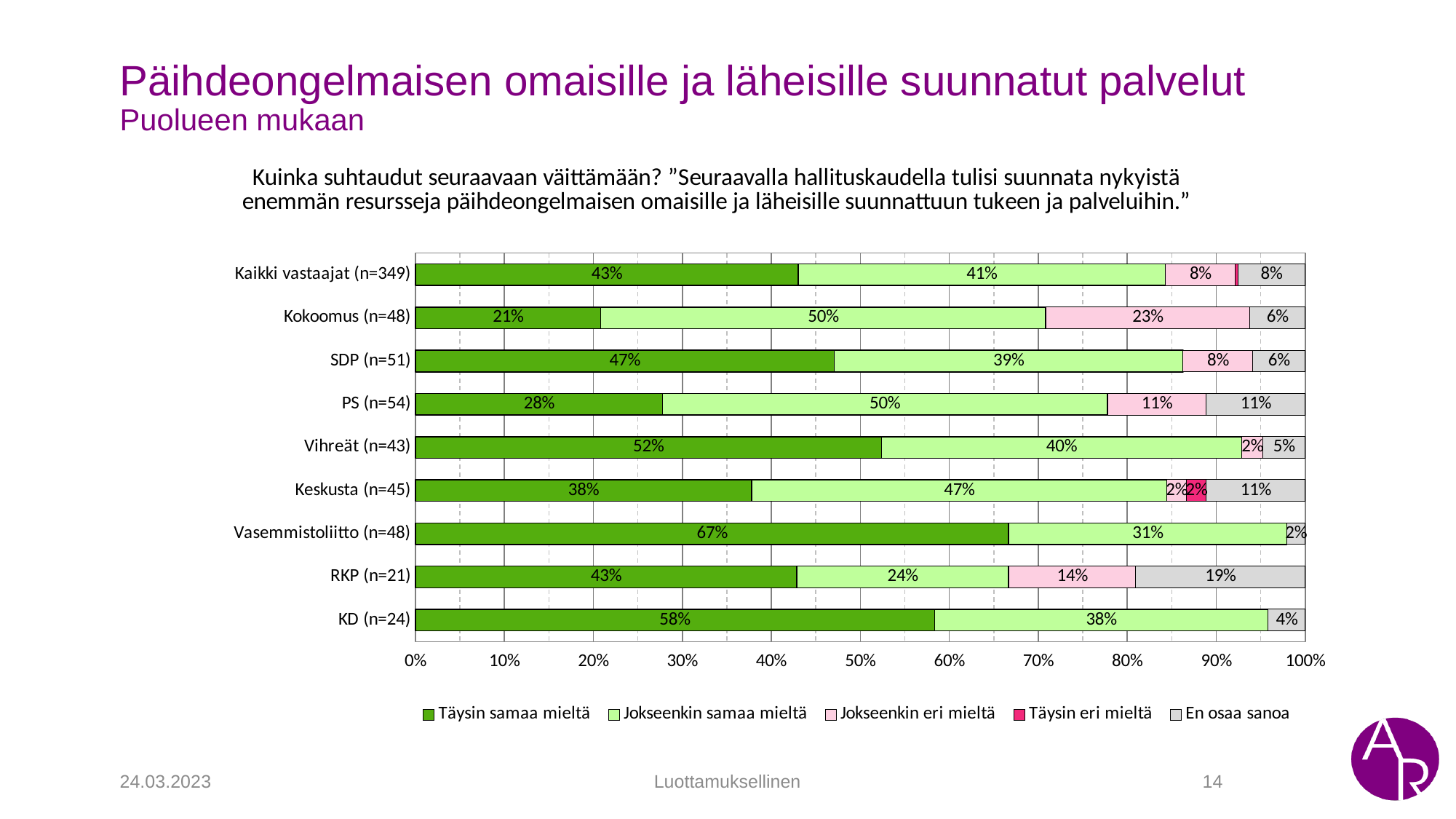

# Päihdeongelmaisen omaisille ja läheisille suunnatut palvelut Puolueen mukaan

### Chart: Kuinka suhtaudut seuraavaan väittämään? ”Seuraavalla hallituskaudella tulisi suunnata nykyistä enemmän resursseja päihdeongelmaisen omaisille ja läheisille suunnattuun tukeen ja palveluihin.”

| Category | Täysin samaa mieltä | Jokseenkin samaa mieltä | Jokseenkin eri mieltä | Täysin eri mieltä | En osaa sanoa |
|---|---|---|---|---|---|
| Kaikki vastaajat (n=349) | 0.4302325581395349 | 0.4127906976744186 | 0.07848837209302326 | 0.0029069767441860465 | 0.07558139534883722 |
| Kokoomus (n=48) | 0.20833333333333334 | 0.5 | 0.22916666666666666 | 0.0 | 0.0625 |
| SDP (n=51) | 0.47058823529411764 | 0.3921568627450981 | 0.0784313725490196 | 0.0 | 0.058823529411764705 |
| PS (n=54) | 0.2777777777777778 | 0.5 | 0.1111111111111111 | 0.0 | 0.1111111111111111 |
| Vihreät (n=43) | 0.5238095238095238 | 0.40476190476190477 | 0.023809523809523808 | 0.0 | 0.047619047619047616 |
| Keskusta (n=45) | 0.37777777777777777 | 0.4666666666666667 | 0.022222222222222223 | 0.022222222222222223 | 0.1111111111111111 |
| Vasemmistoliitto (n=48) | 0.6666666666666667 | 0.3125 | 0.0 | 0.0 | 0.020833333333333336 |
| RKP (n=21) | 0.4285714285714286 | 0.2380952380952381 | 0.14285714285714288 | 0.0 | 0.19047619047619047 |
| KD (n=24) | 0.5833333333333334 | 0.375 | 0.0 | 0.0 | 0.04166666666666667 |
24.03.2023
Luottamuksellinen
14